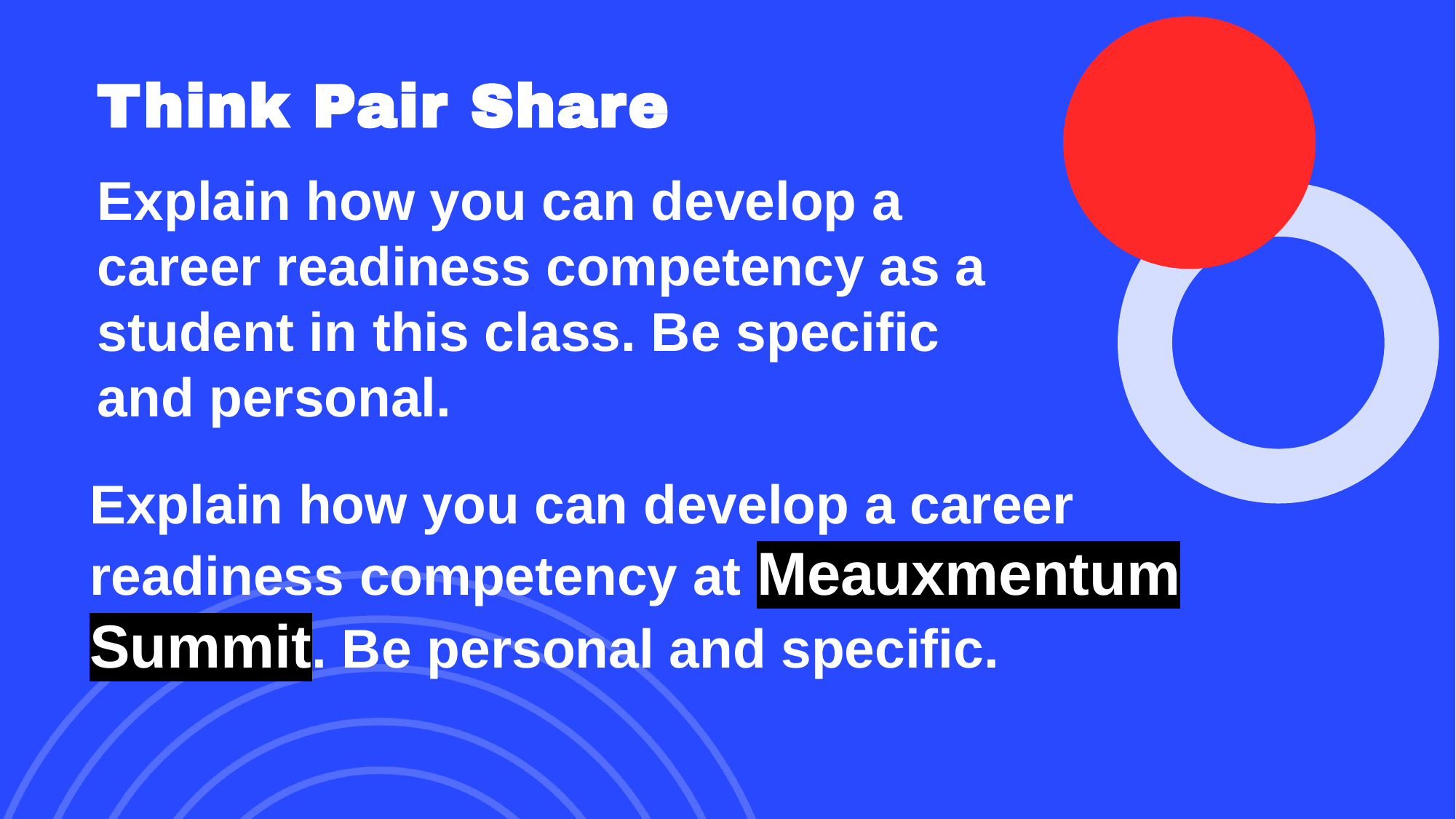

# Think Pair Share
Explain how you can develop a career readiness competency as a student in this class. Be specific and personal.
Explain how you can develop a career readiness competency at Meauxmentum Summit. Be personal and specific.